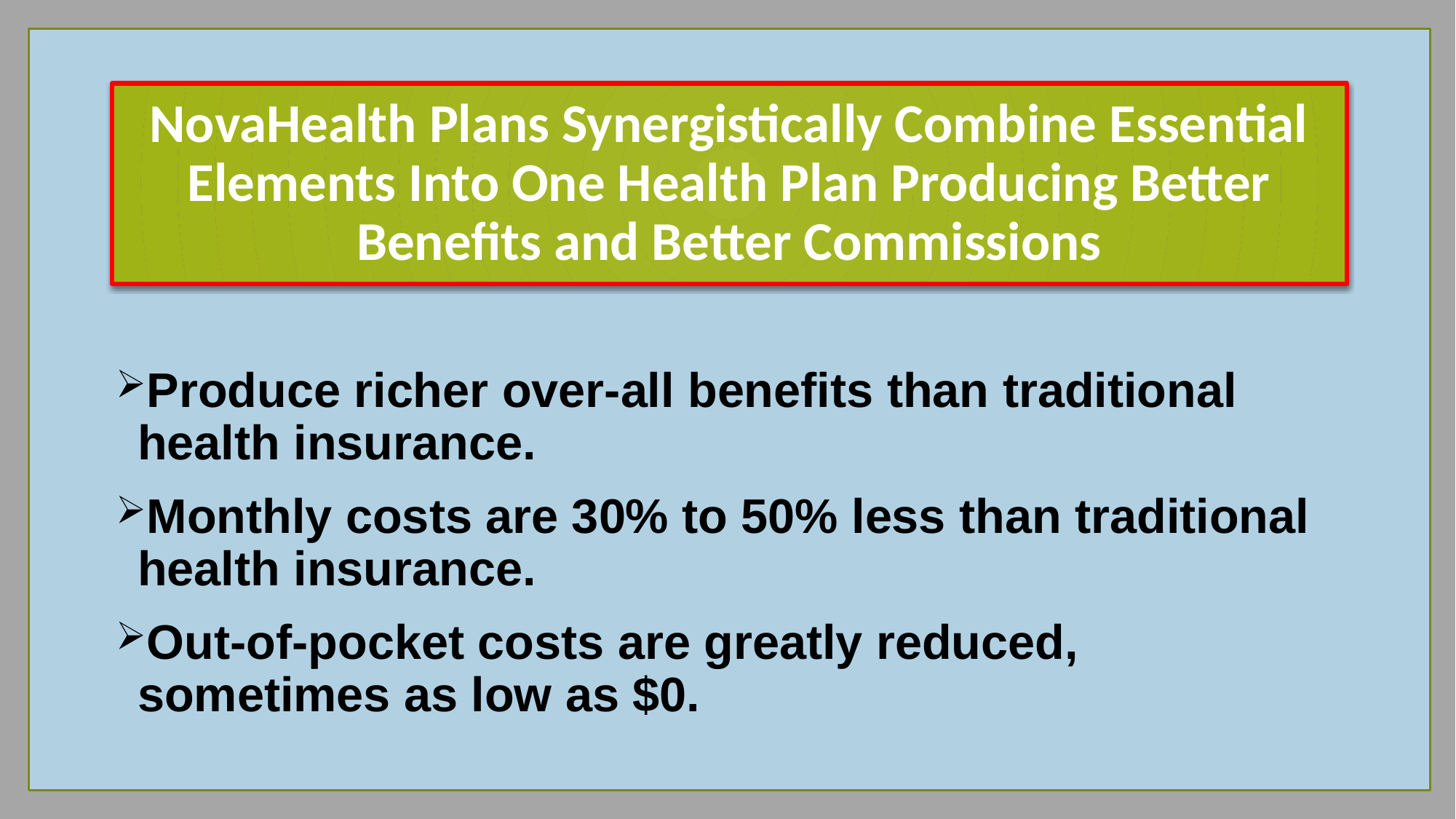

# NovaHealth Plans Synergistically Combine Essential Elements Into One Health Plan Producing Better Benefits and Better Commissions
Produce richer over-all benefits than traditional health insurance.
Monthly costs are 30% to 50% less than traditional health insurance.
Out-of-pocket costs are greatly reduced, sometimes as low as $0.